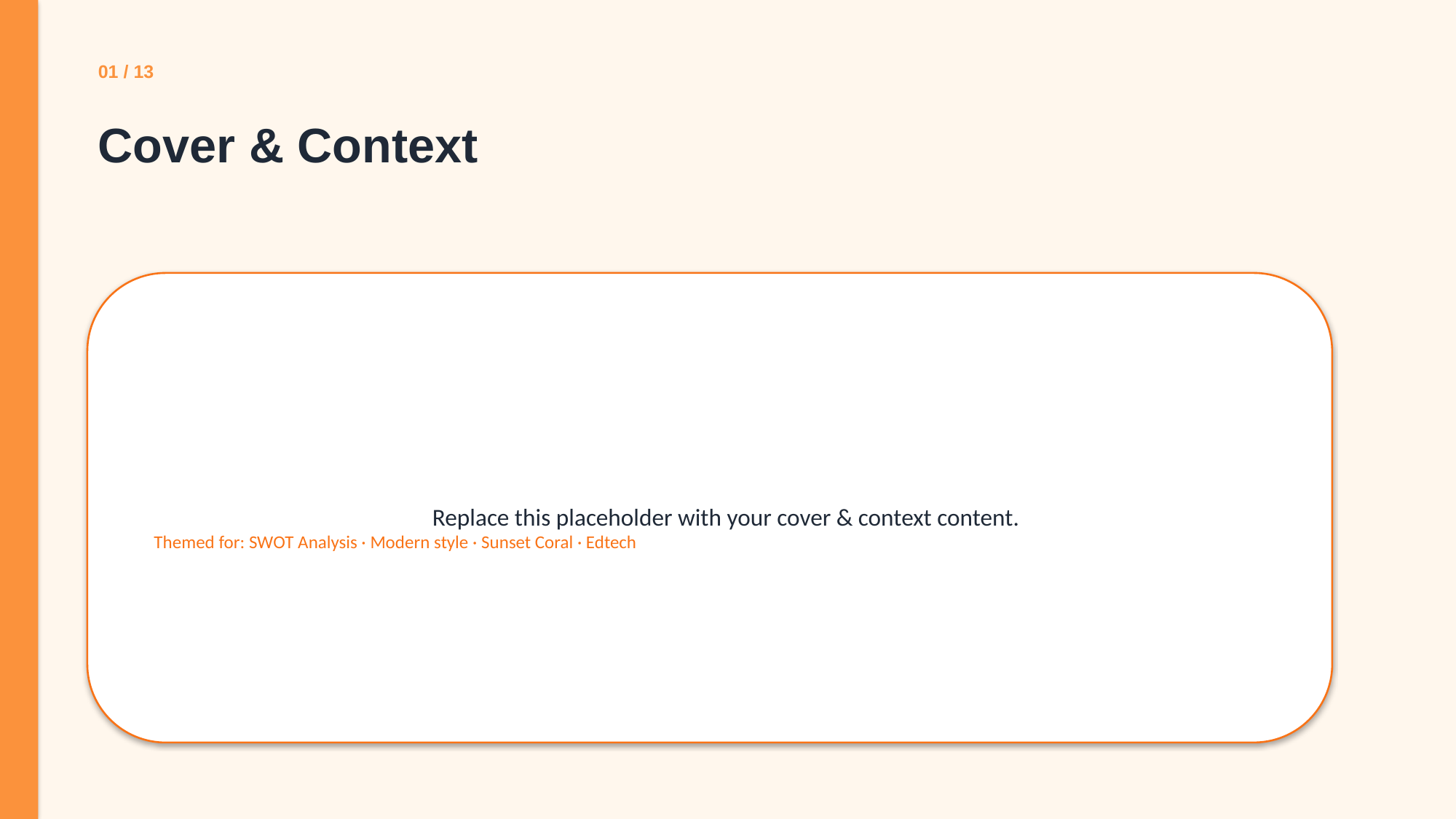

01 / 13
Cover & Context
Replace this placeholder with your cover & context content.
Themed for: SWOT Analysis · Modern style · Sunset Coral · Edtech